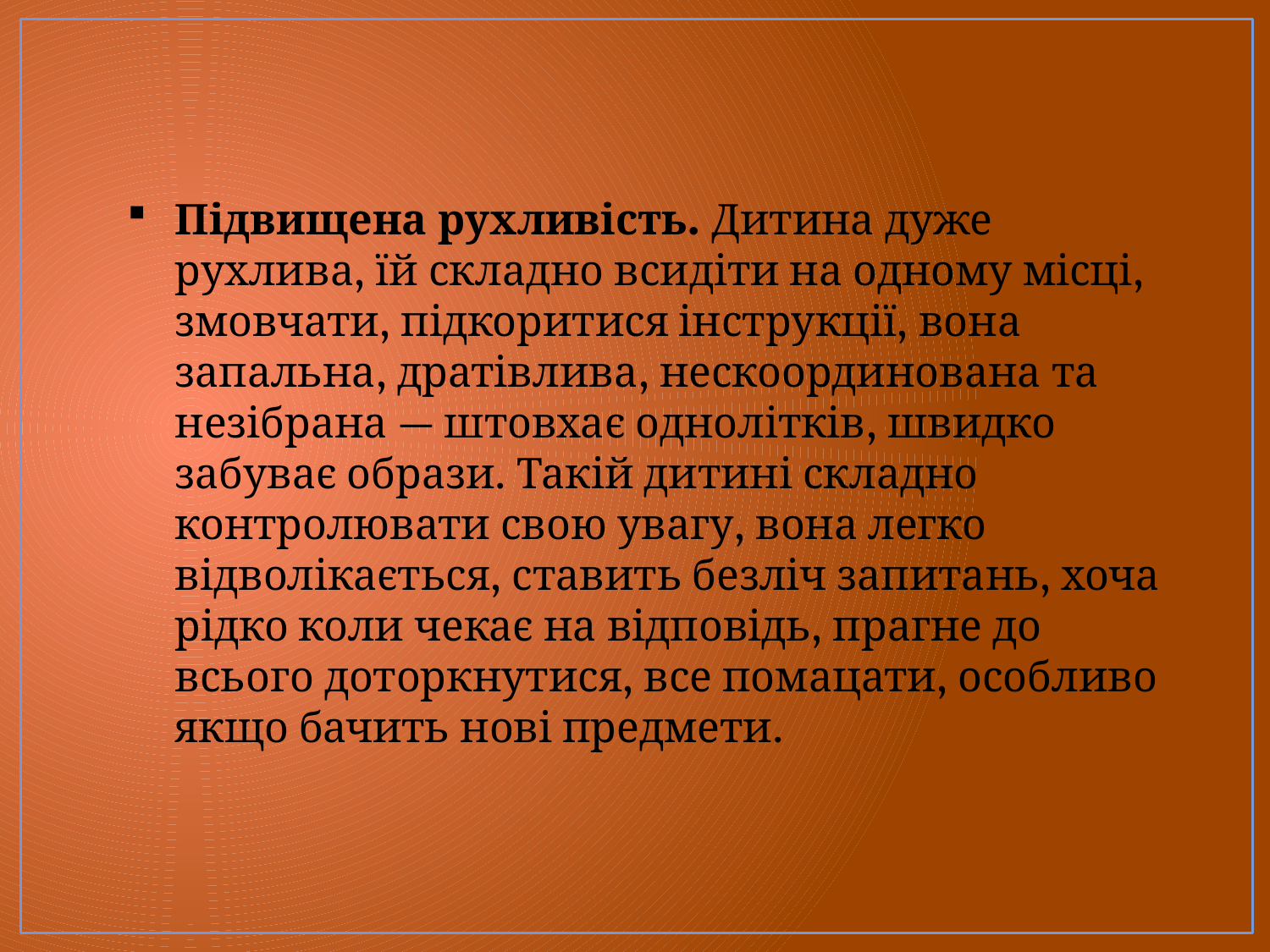

Підвищена рухливість. Дитина дуже рухлива, їй складно всидіти на одному місці, змовчати, підкоритися інструкції, вона запальна, дратівлива, нескоординована та незібрана ― штовхає однолітків, швидко забуває образи. Такій дитині складно контролювати свою увагу, вона легко відволікається, ставить безліч запитань, хоча рідко коли чекає на відповідь, прагне до всього доторкнутися, все помацати, особливо якщо бачить нові предмети.